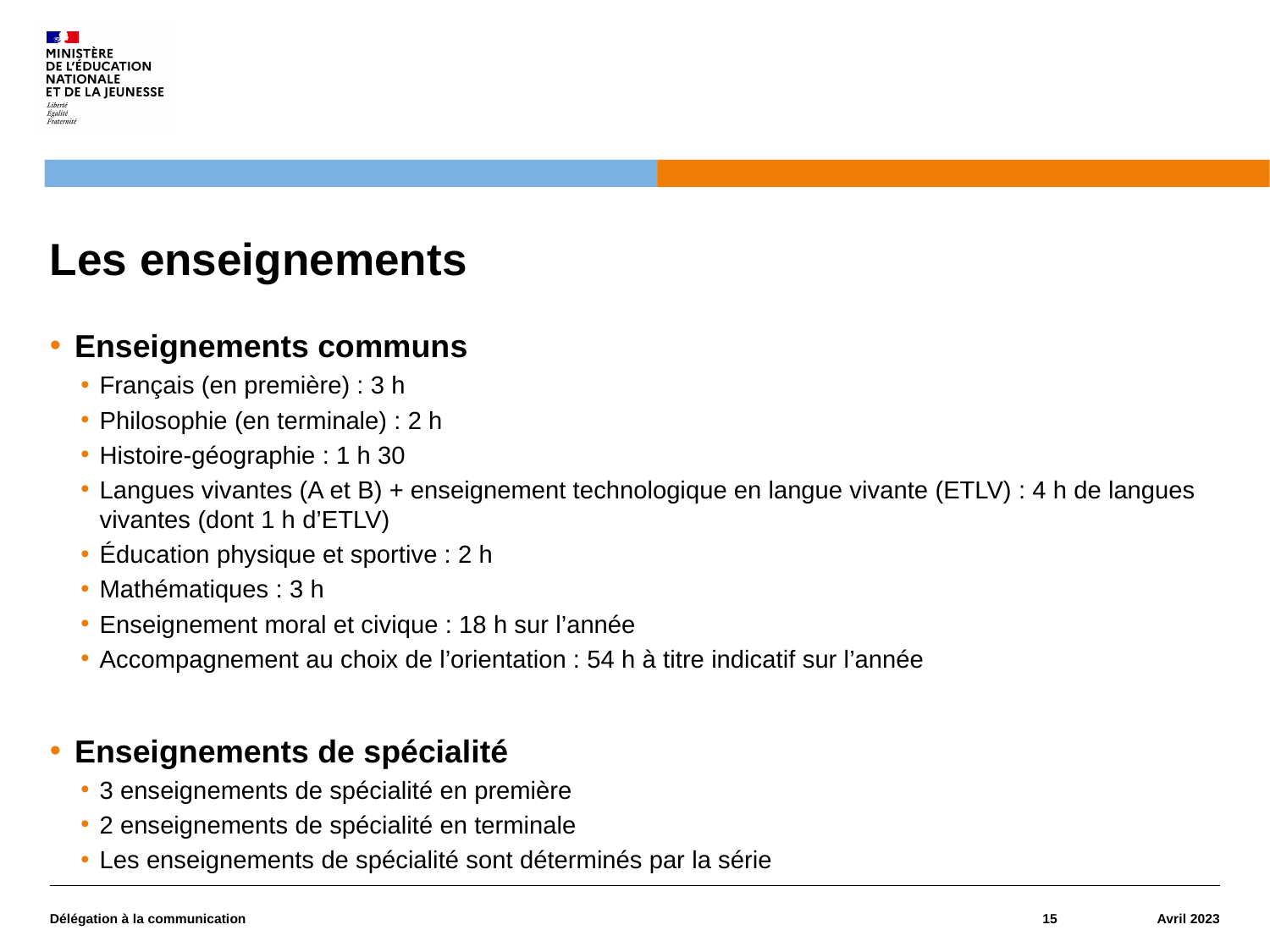

# Les enseignements
Enseignements communs
Français (en première) : 3 h
Philosophie (en terminale) : 2 h
Histoire-géographie : 1 h 30
Langues vivantes (A et B) + enseignement technologique en langue vivante (ETLV) : 4 h de langues vivantes (dont 1 h d’ETLV)
Éducation physique et sportive : 2 h
Mathématiques : 3 h
Enseignement moral et civique : 18 h sur l’année
Accompagnement au choix de l’orientation : 54 h à titre indicatif sur l’année

Enseignements de spécialité
3 enseignements de spécialité en première
2 enseignements de spécialité en terminale
Les enseignements de spécialité sont déterminés par la série
Délégation à la communication
15
Avril 2023